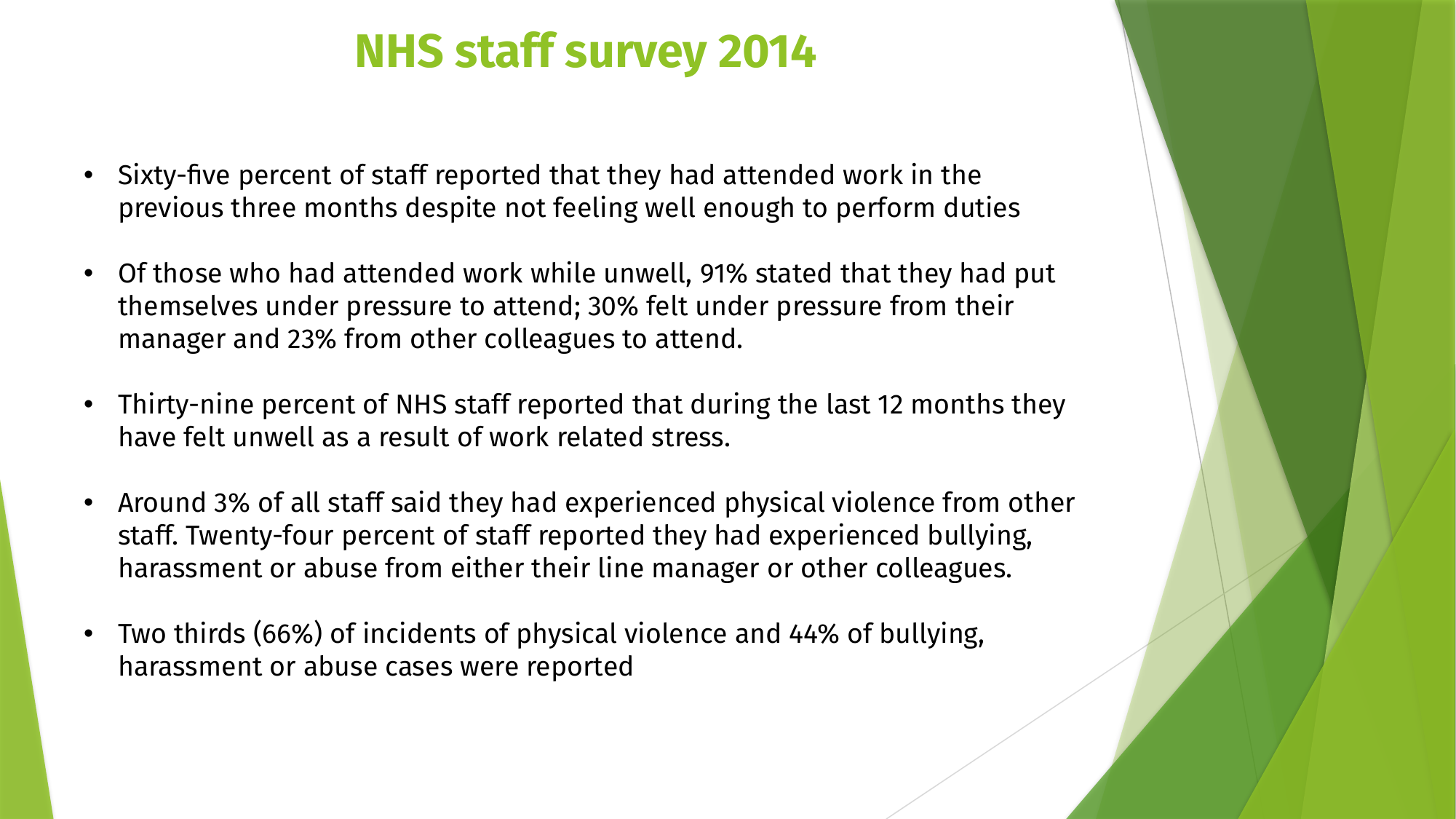

# NHS staff survey 2014

Sixty-five percent of staff reported that they had attended work in the previous three months despite not feeling well enough to perform duties

Of those who had attended work while unwell, 91% stated that they had put themselves under pressure to attend; 30% felt under pressure from their manager and 23% from other colleagues to attend.

Thirty-nine percent of NHS staff reported that during the last 12 months they have felt unwell as a result of work related stress.

Around 3% of all staff said they had experienced physical violence from other staff. Twenty-four percent of staff reported they had experienced bullying, harassment or abuse from either their line manager or other colleagues.

Two thirds (66%) of incidents of physical violence and 44% of bullying, harassment or abuse cases were reported